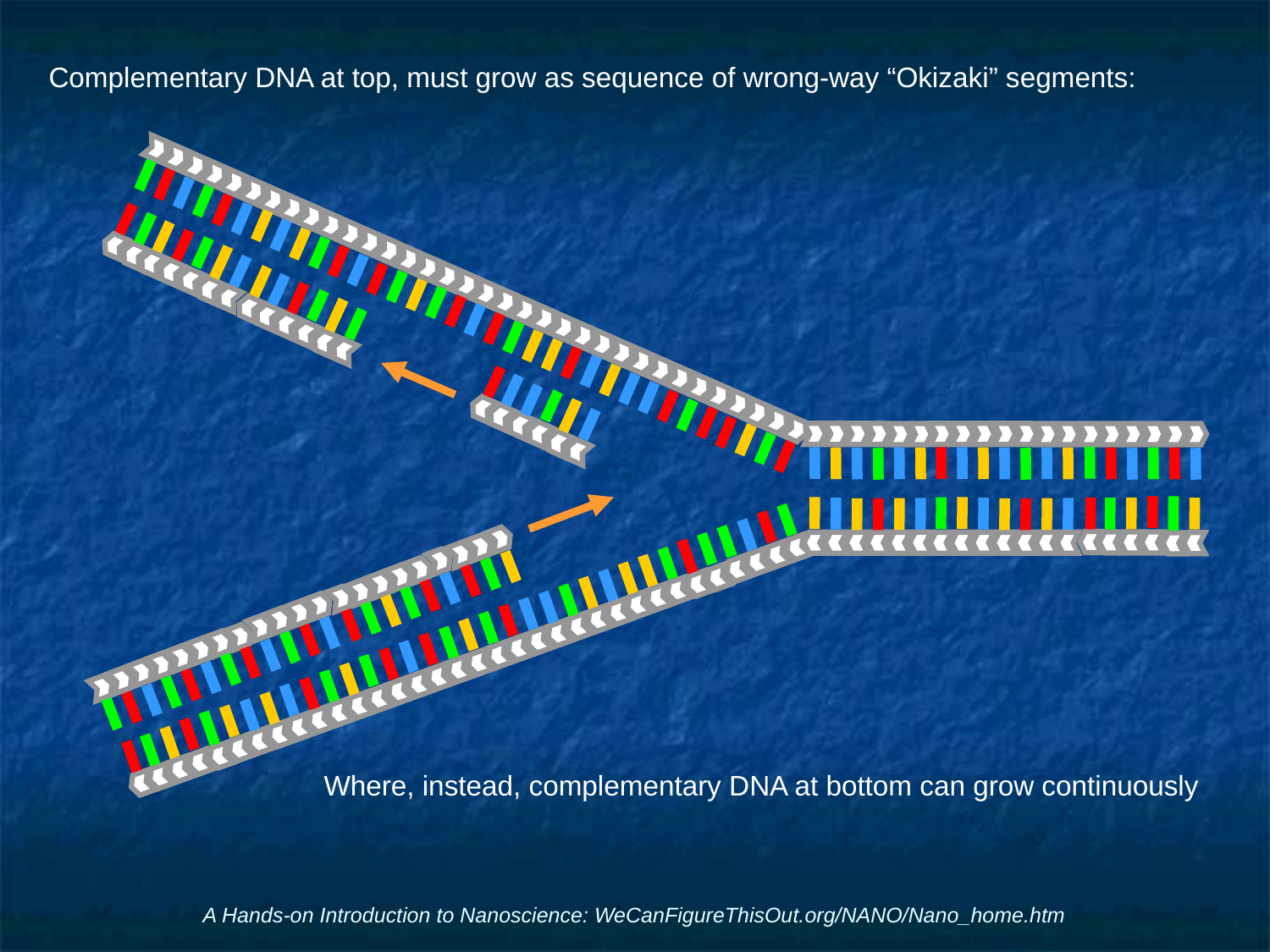

Complementary DNA at top, must grow as sequence of wrong-way “Okizaki” segments:

Where, instead, complementary DNA at bottom can grow continuously
A Hands-on Introduction to Nanoscience: WeCanFigureThisOut.org/NANO/Nano_home.htm